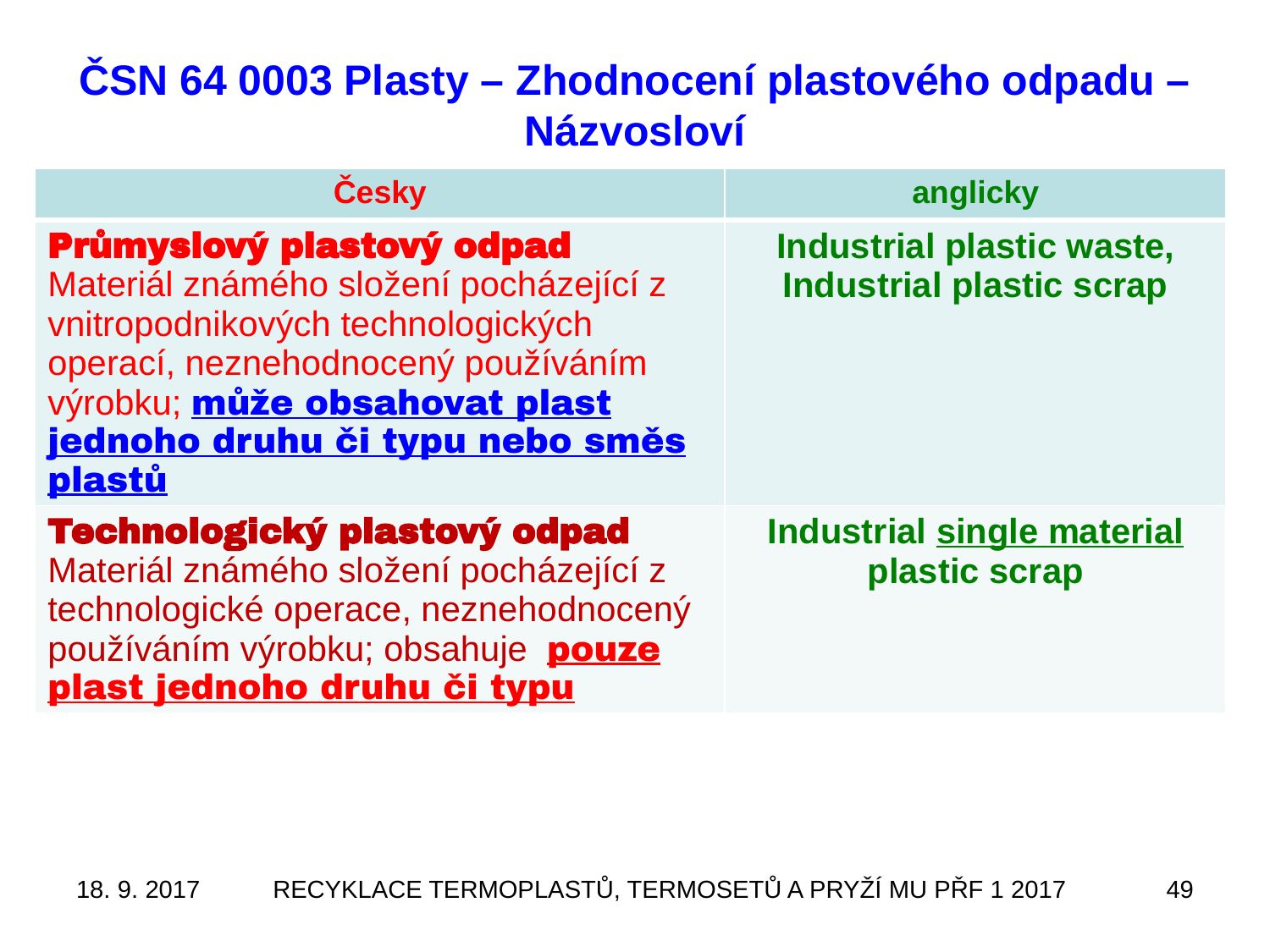

# ČSN 64 0003 Plasty – Zhodnocení plastového odpadu – Názvosloví
| Česky | anglicky |
| --- | --- |
| Průmyslový plastový odpad Materiál známého složení pocházející z vnitropodnikových technologických operací, neznehodnocený používáním výrobku; může obsahovat plast jednoho druhu či typu nebo směs plastů | Industrial plastic waste, Industrial plastic scrap |
| Technologický plastový odpad Materiál známého složení pocházející z technologické operace, neznehodnocený používáním výrobku; obsahuje pouze plast jednoho druhu či typu | Industrial single material plastic scrap |
18. 9. 2017
RECYKLACE TERMOPLASTŮ, TERMOSETŮ A PRYŽÍ MU PŘF 1 2017
49